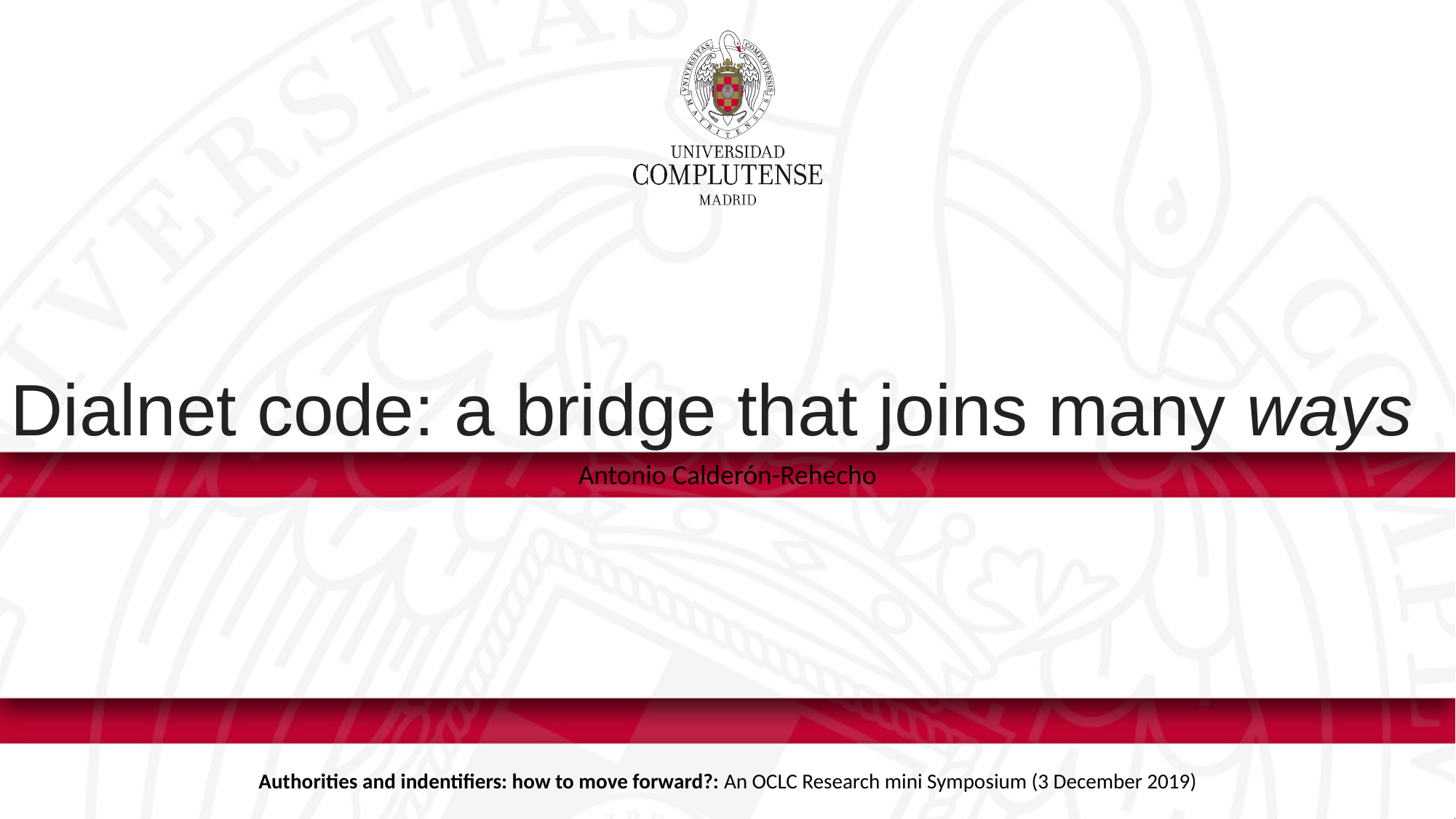

Dialnet code: a bridge that joins many ways
Antonio Calderón-Rehecho
Authorities and indentifiers: how to move forward?: An OCLC Research mini Symposium (3 December 2019)